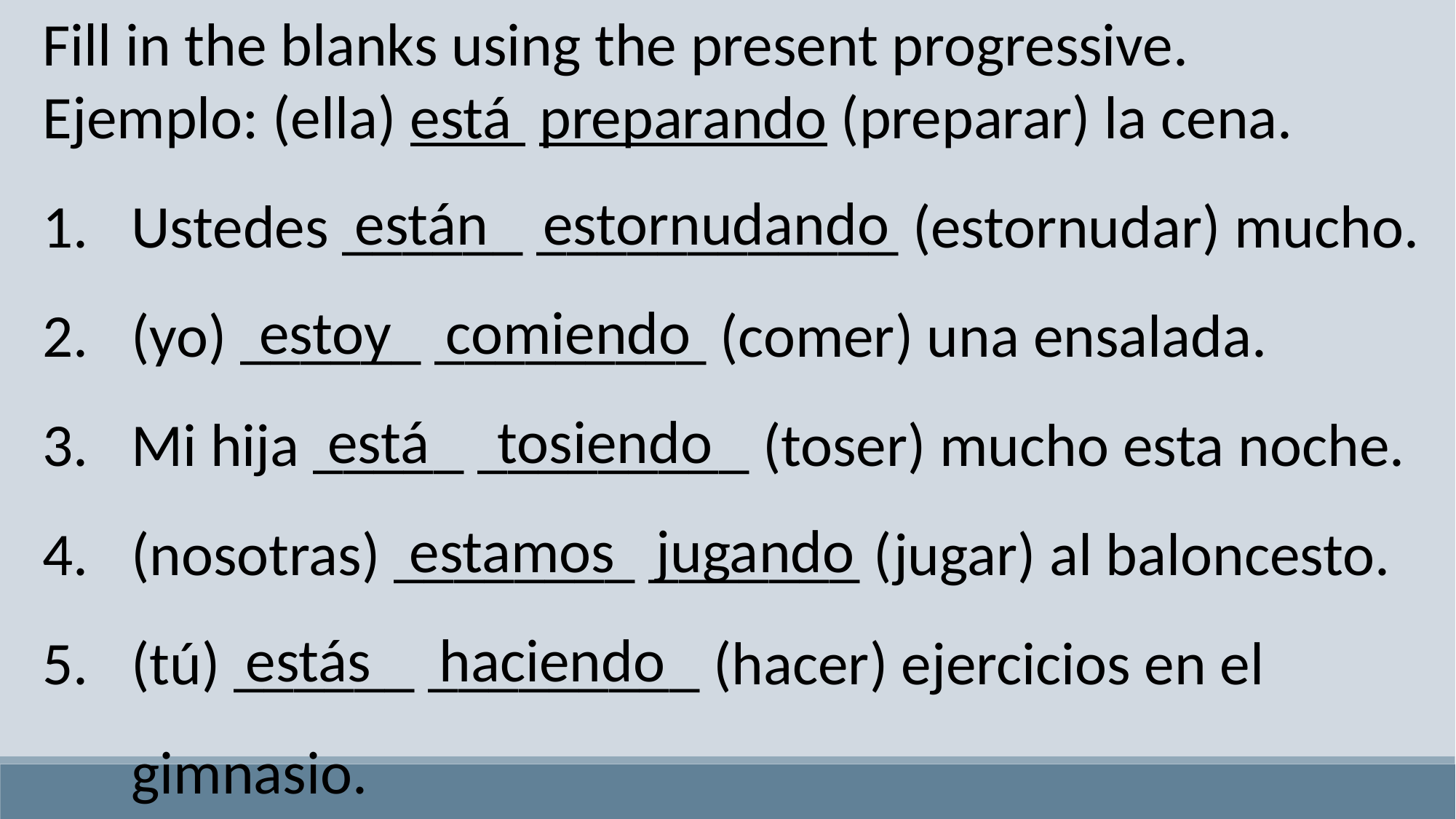

Fill in the blanks using the present progressive.
Ejemplo: (ella) está  preparando (preparar) la cena.
Ustedes ______ ____________ (estornudar) mucho.
(yo) ______ _________ (comer) una ensalada.
Mi hija _____ _________ (toser) mucho esta noche.
(nosotras) ________ _______ (jugar) al baloncesto.
(tú) ______ _________ (hacer) ejercicios en el gimnasio.
	están    estornudando
 estoy    comiendo
      está     tosiendo
	    estamos   jugando
estás     haciendo